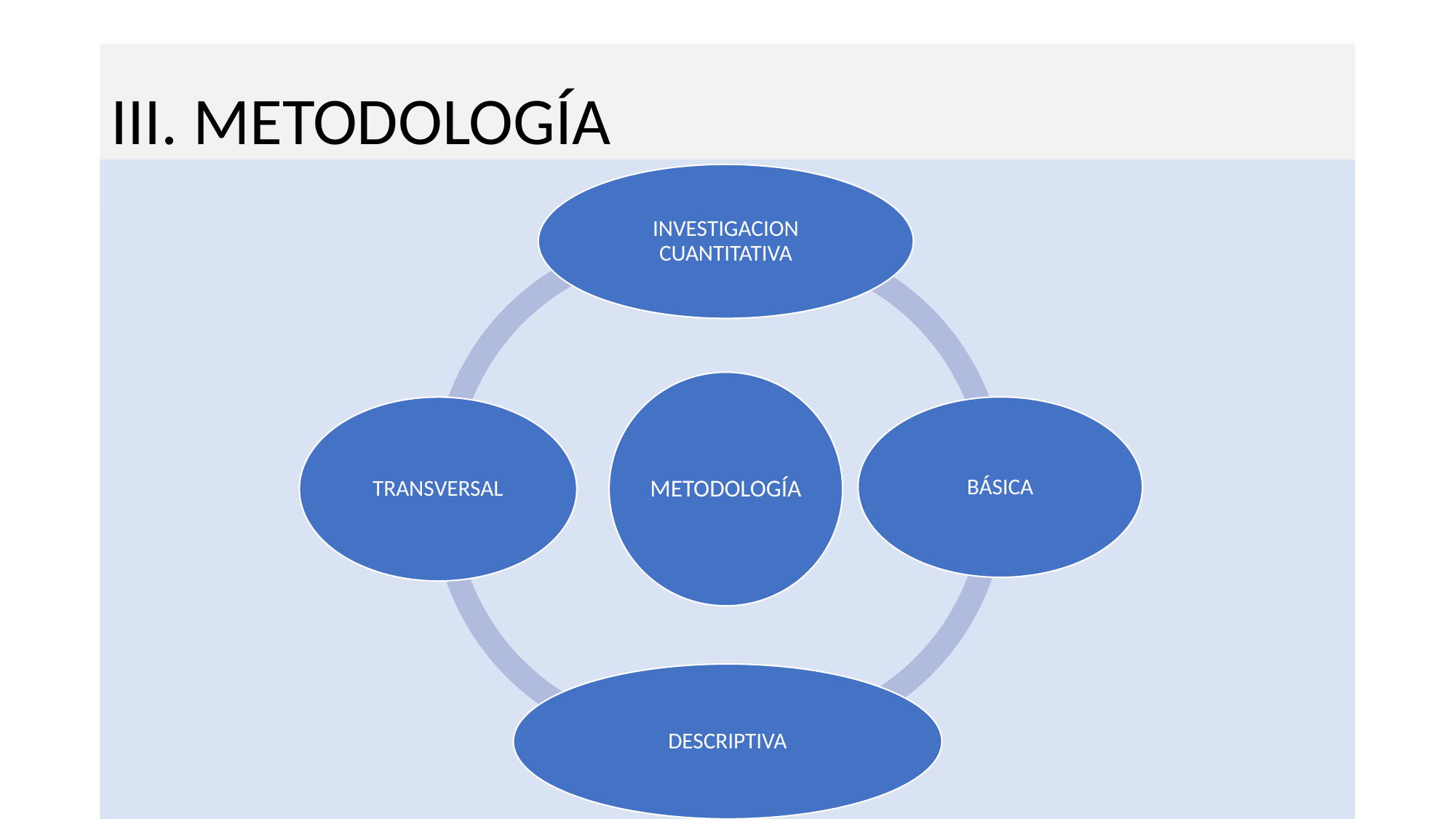

# III. METODOLOGÍA
METODOLOGÍA
INVESTIGACION CUANTITATIVA
BÁSICA
DESCRIPTIVA
TRANSVERSAL